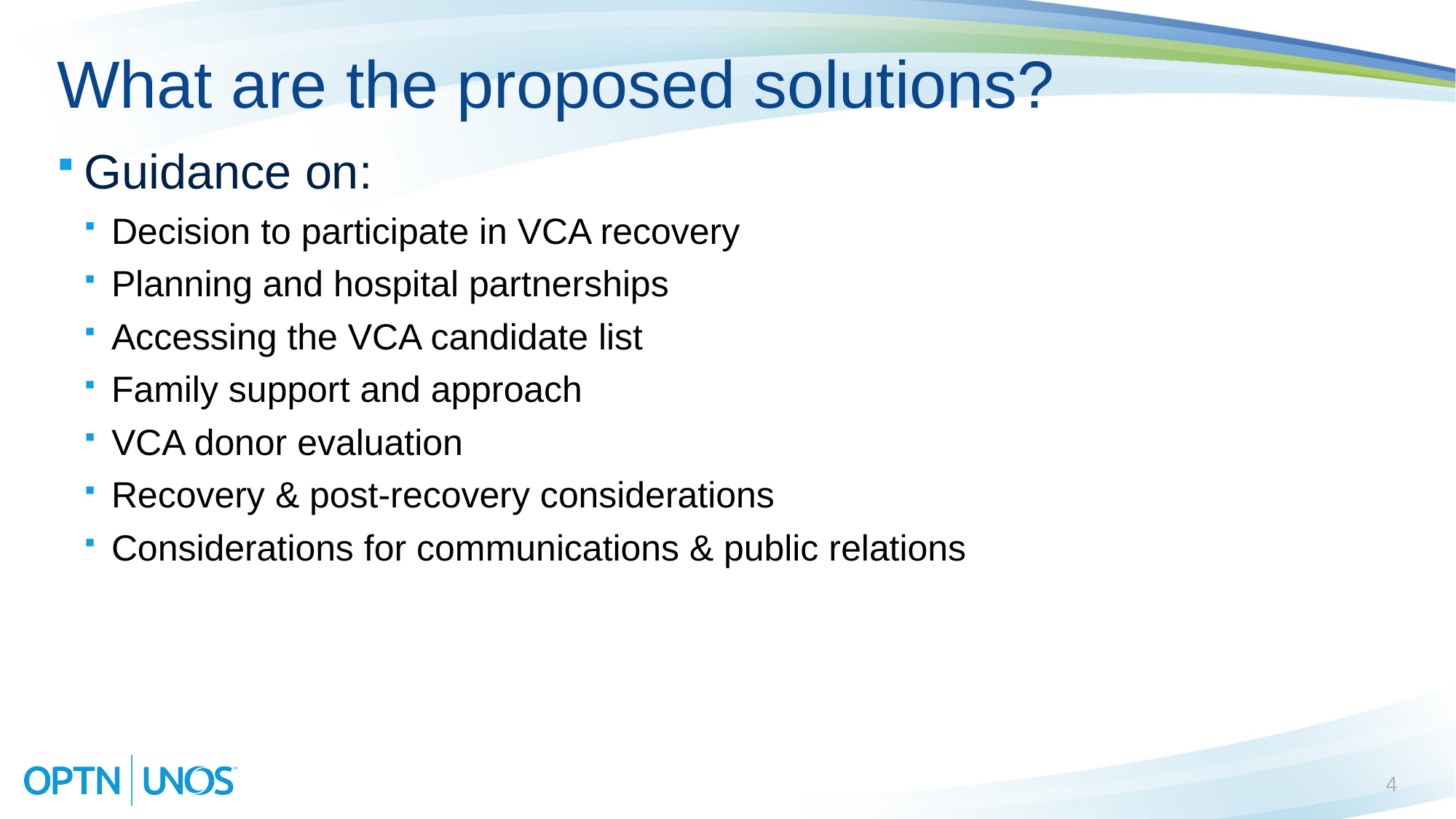

# What are the proposed solutions?
Guidance on:
Decision to participate in VCA recovery
Planning and hospital partnerships
Accessing the VCA candidate list
Family support and approach
VCA donor evaluation
Recovery & post-recovery considerations
Considerations for communications & public relations

4